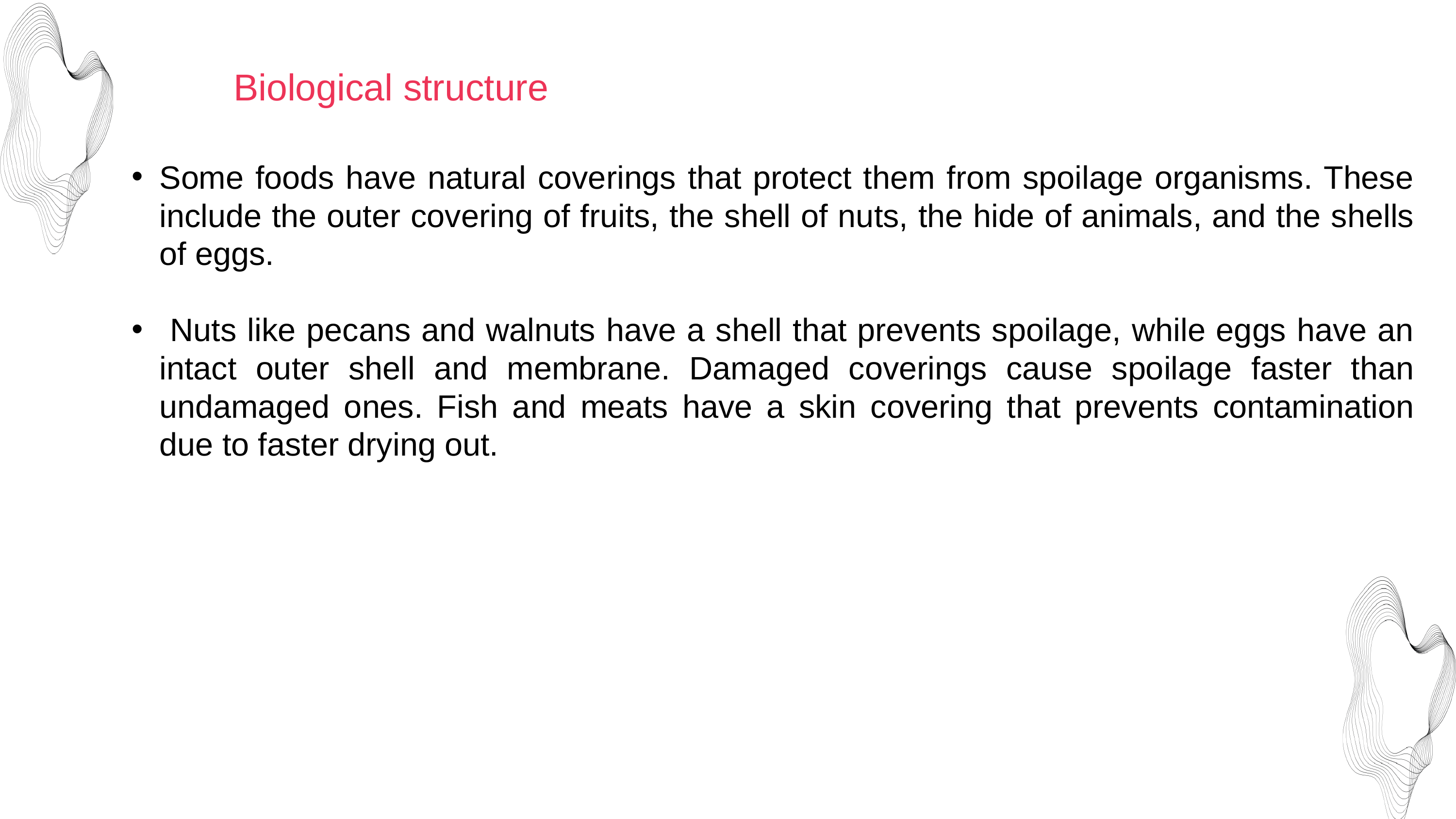

Biological structure
Some foods have natural coverings that protect them from spoilage organisms. These include the outer covering of fruits, the shell of nuts, the hide of animals, and the shells of eggs.

 Nuts like pecans and walnuts have a shell that prevents spoilage, while eggs have an intact outer shell and membrane. Damaged coverings cause spoilage faster than undamaged ones. Fish and meats have a skin covering that prevents contamination due to faster drying out.